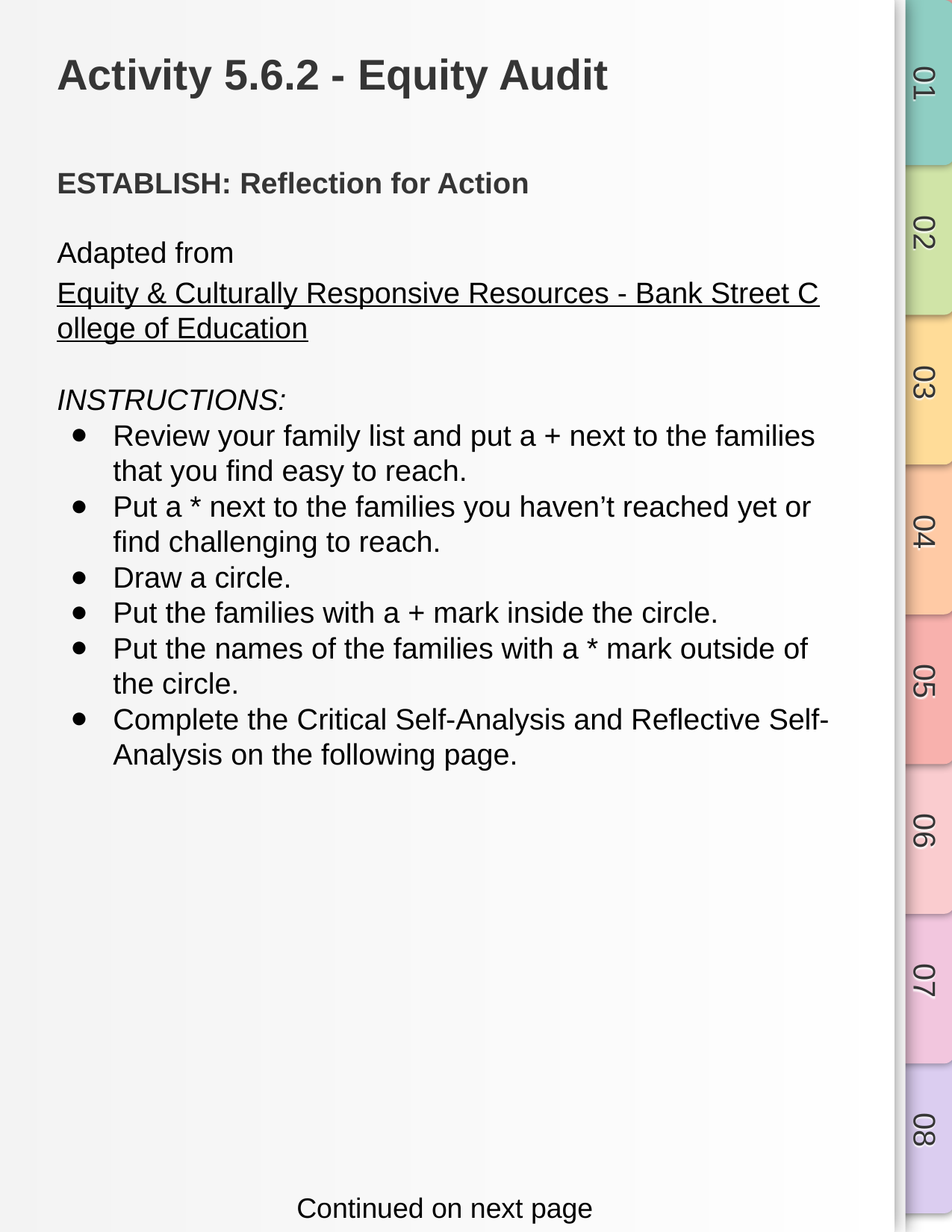

# Activity 5.6.2 - Equity Audit

ESTABLISH: Reflection for Action

Adapted from Equity & Culturally Responsive Resources - Bank Street College of Education

INSTRUCTIONS:
Review your family list and put a + next to the families that you find easy to reach.
Put a * next to the families you haven’t reached yet or find challenging to reach.
Draw a circle.
Put the families with a + mark inside the circle.
Put the names of the families with a * mark outside of the circle.
Complete the Critical Self-Analysis and Reflective Self-Analysis on the following page.

Continued on next page